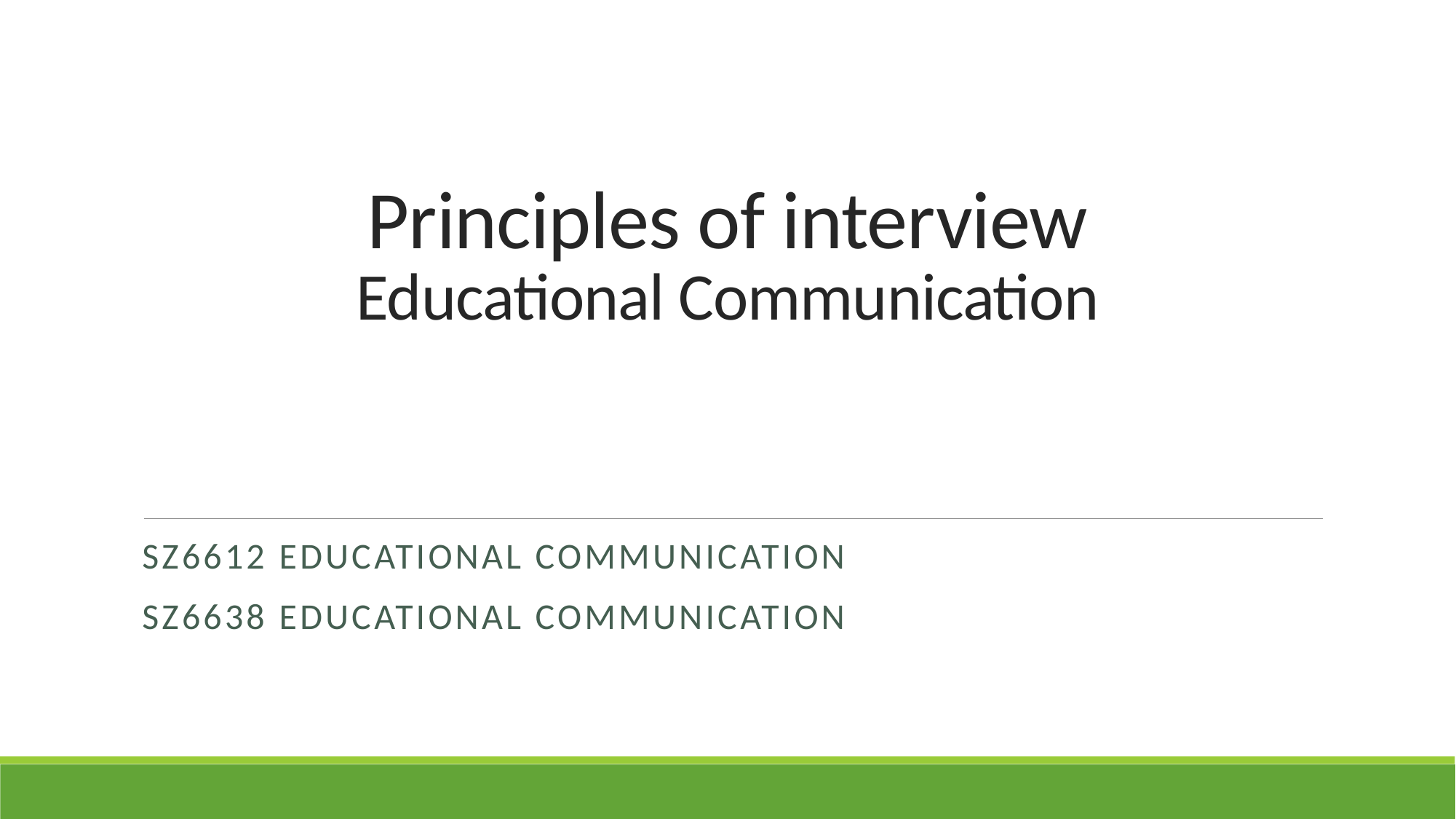

# Principles of interview Educational Communication
SZ6612 Educational Communication
SZ6638 Educational Communication